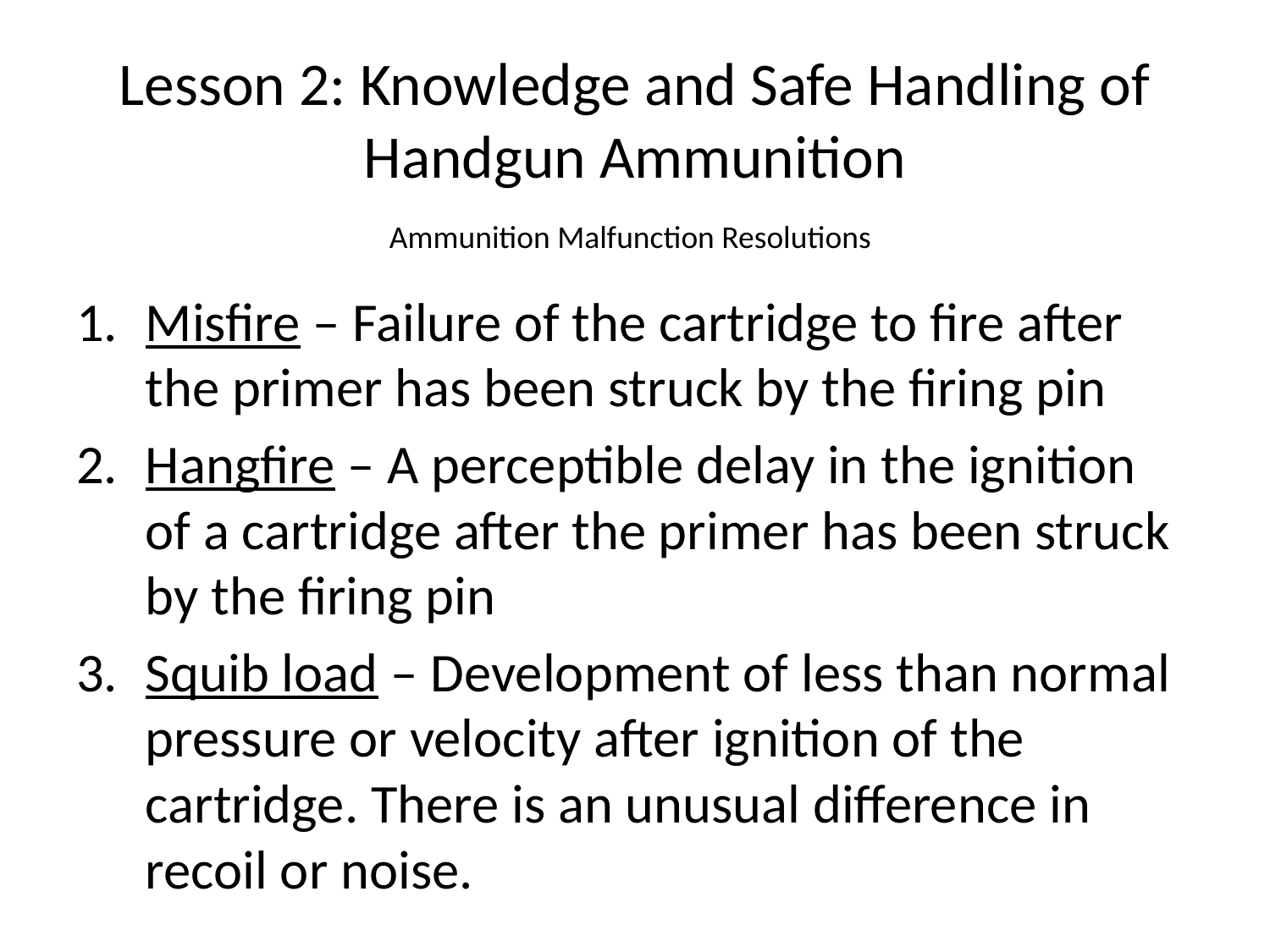

# Lesson 2: Knowledge and Safe Handling of Handgun Ammunition
Ammunition Malfunction Resolutions
Misfire – Failure of the cartridge to fire after the primer has been struck by the firing pin
Hangfire – A perceptible delay in the ignition of a cartridge after the primer has been struck by the firing pin
Squib load – Development of less than normal pressure or velocity after ignition of the cartridge. There is an unusual difference in recoil or noise.